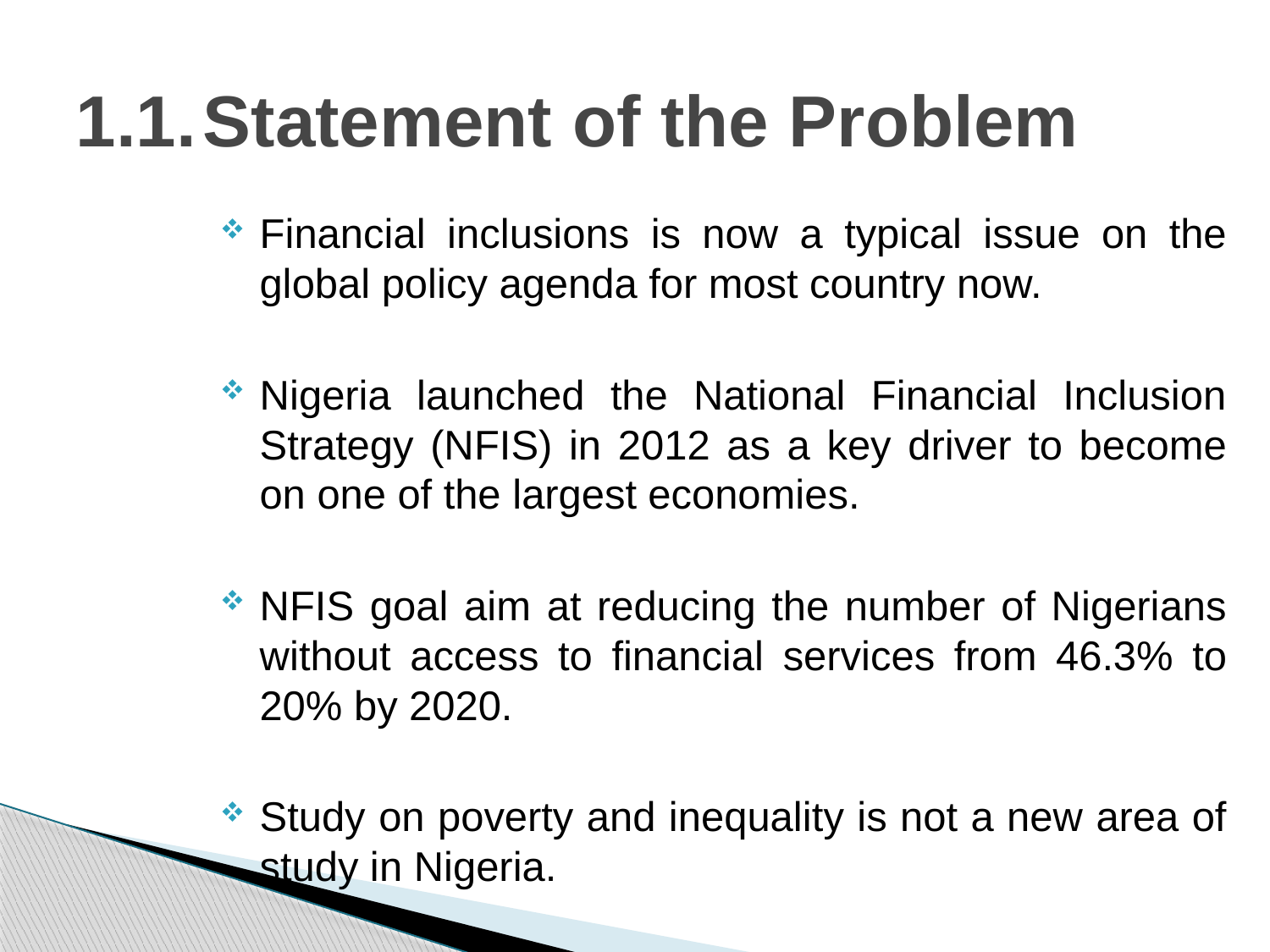

# 1.1.	Statement of the Problem
Financial inclusions is now a typical issue on the global policy agenda for most country now.

Nigeria launched the National Financial Inclusion Strategy (NFIS) in 2012 as a key driver to become on one of the largest economies.

NFIS goal aim at reducing the number of Nigerians without access to financial services from 46.3% to 20% by 2020.

Study on poverty and inequality is not a new area of study in Nigeria.